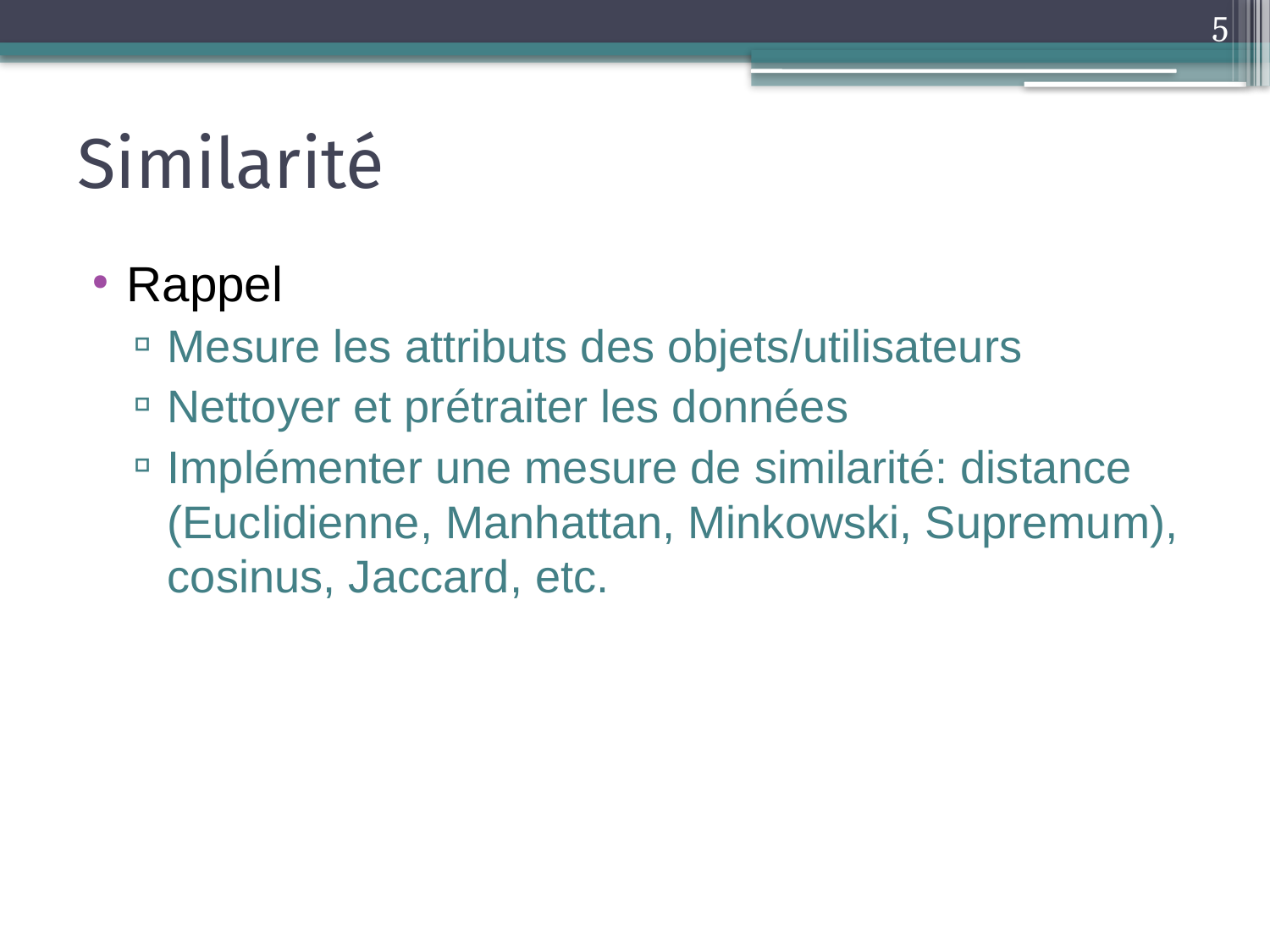

5
# Similarité
Rappel
Mesure les attributs des objets/utilisateurs
Nettoyer et prétraiter les données
Implémenter une mesure de similarité: distance (Euclidienne, Manhattan, Minkowski, Supremum), cosinus, Jaccard, etc.